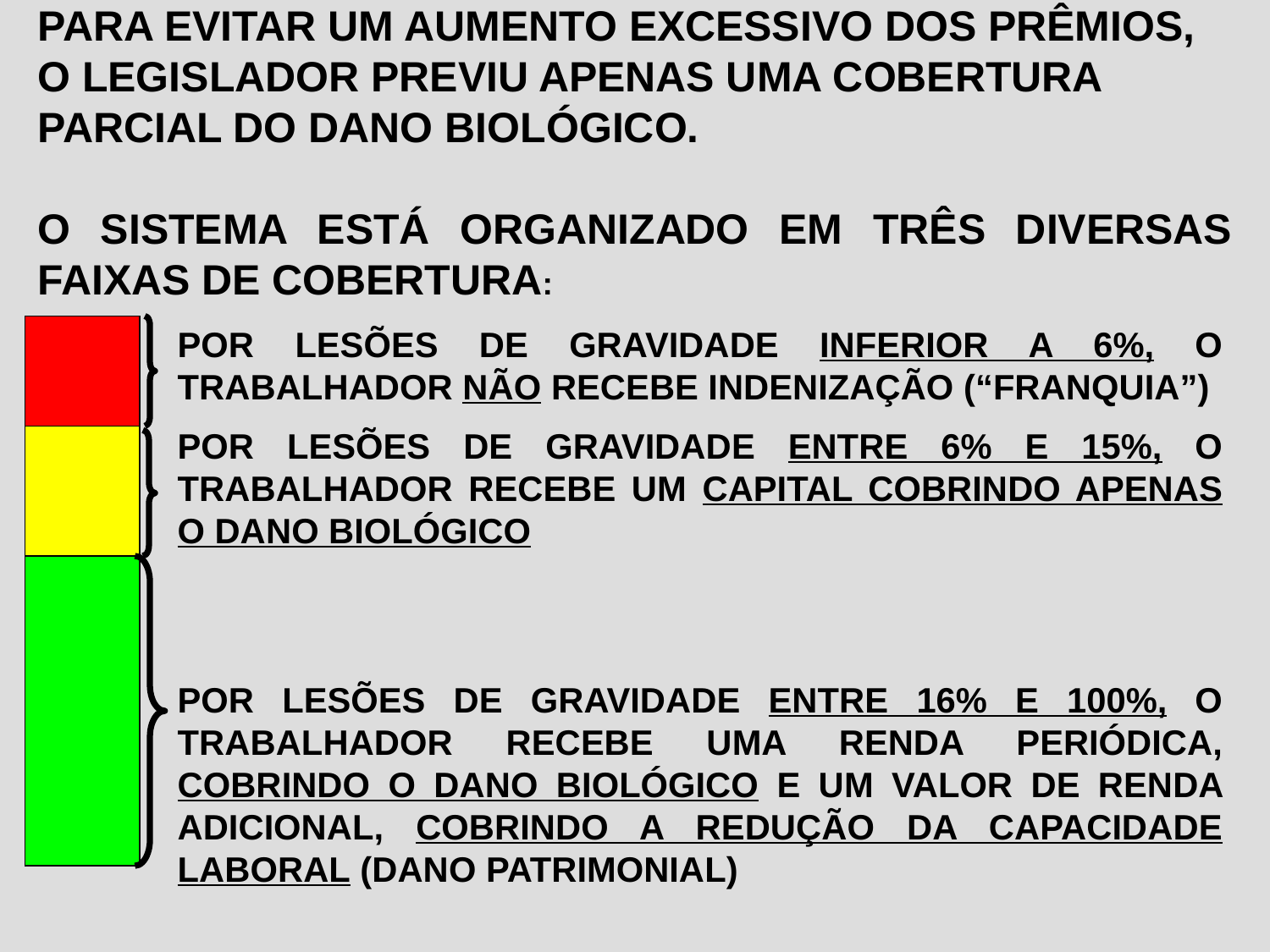

PARA EVITAR UM AUMENTO EXCESSIVO DOS PRÊMIOS, O LEGISLADOR PREVIU APENAS UMA COBERTURA PARCIAL DO DANO BIOLÓGICO.

O SISTEMA ESTÁ ORGANIZADO EM TRÊS DIVERSAS FAIXAS DE COBERTURA:

POR LESÕES DE GRAVIDADE INFERIOR A 6%, O TRABALHADOR NÃO RECEBE INDENIZAÇÃO (“FRANQUIA”)

POR LESÕES DE GRAVIDADE ENTRE 6% E 15%, O TRABALHADOR RECEBE UM CAPITAL COBRINDO APENAS O DANO BIOLÓGICO

POR LESÕES DE GRAVIDADE ENTRE 16% E 100%, O TRABALHADOR RECEBE UMA RENDA PERIÓDICA, COBRINDO O DANO BIOLÓGICO E UM VALOR DE RENDA ADICIONAL, COBRINDO A REDUÇÃO DA CAPACIDADE LABORAL (DANO PATRIMONIAL)